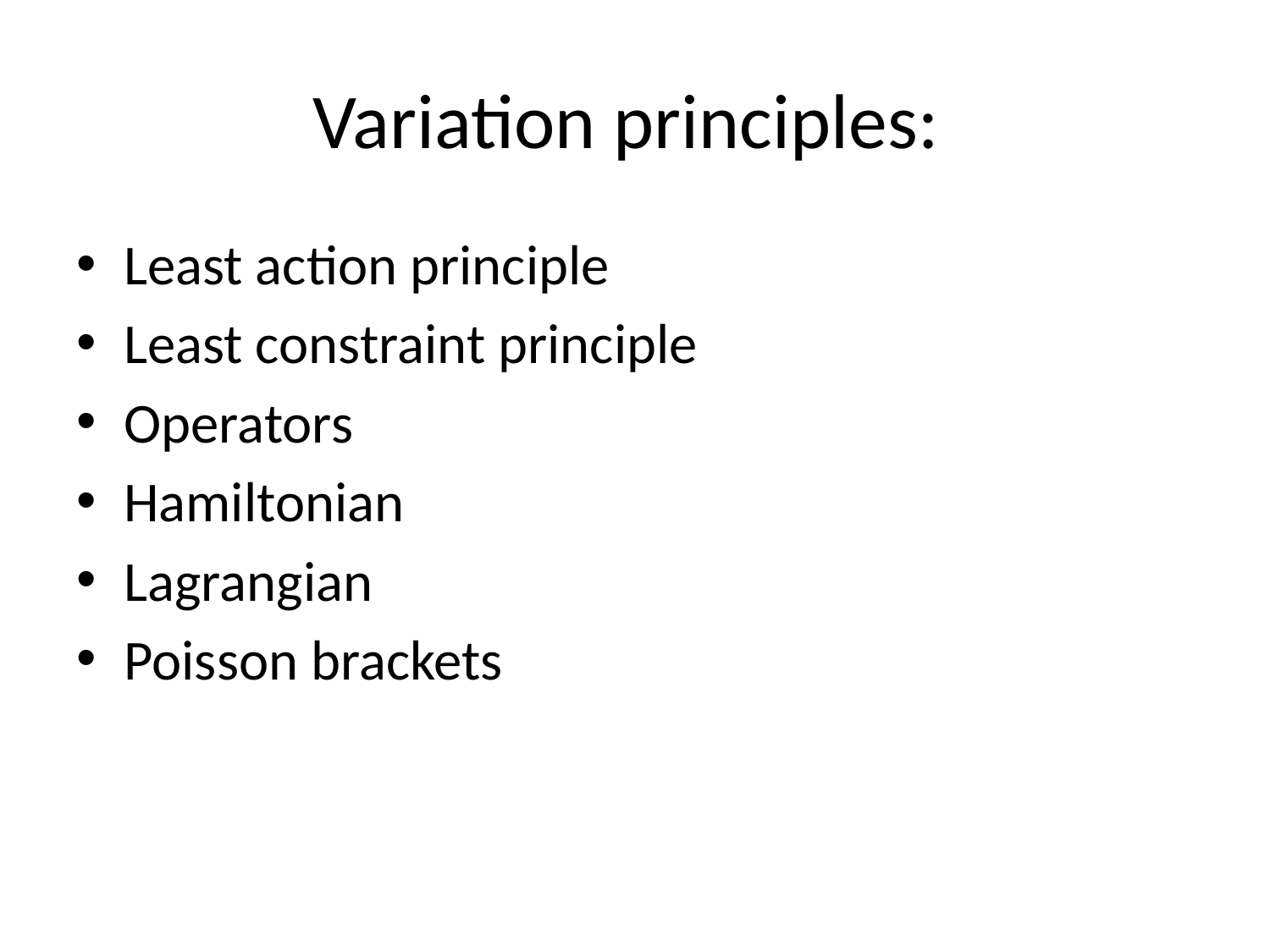

# Variation principles:
Least action principle
Least constraint principle
Operators
Hamiltonian
Lagrangian
Poisson brackets